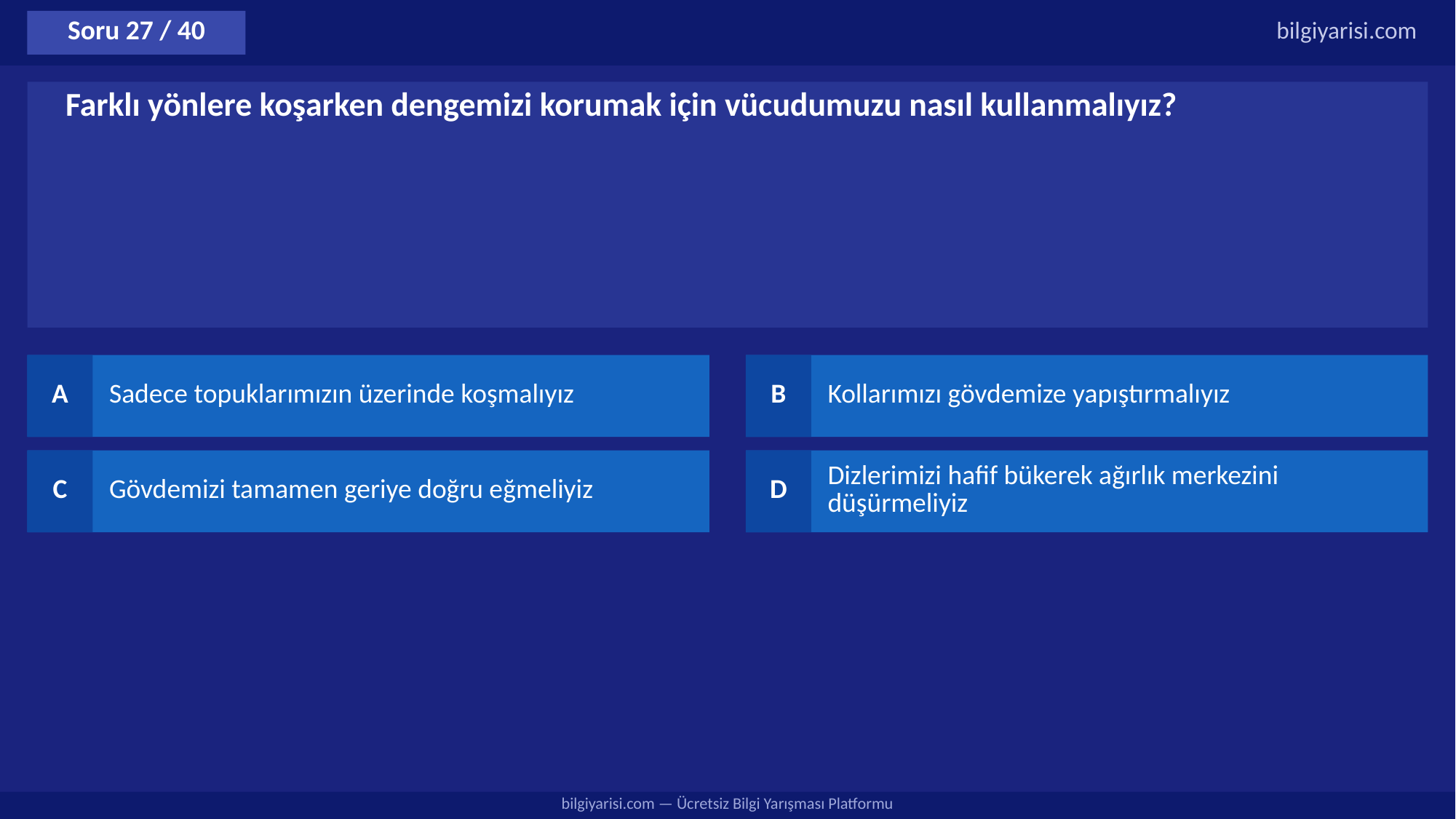

Soru 27 / 40
bilgiyarisi.com

Farklı yönlere koşarken dengemizi korumak için vücudumuzu nasıl kullanmalıyız?

A
Sadece topuklarımızın üzerinde koşmalıyız

B
Kollarımızı gövdemize yapıştırmalıyız

C
Gövdemizi tamamen geriye doğru eğmeliyiz

D
Dizlerimizi hafif bükerek ağırlık merkezini düşürmeliyiz
bilgiyarisi.com — Ücretsiz Bilgi Yarışması Platformu